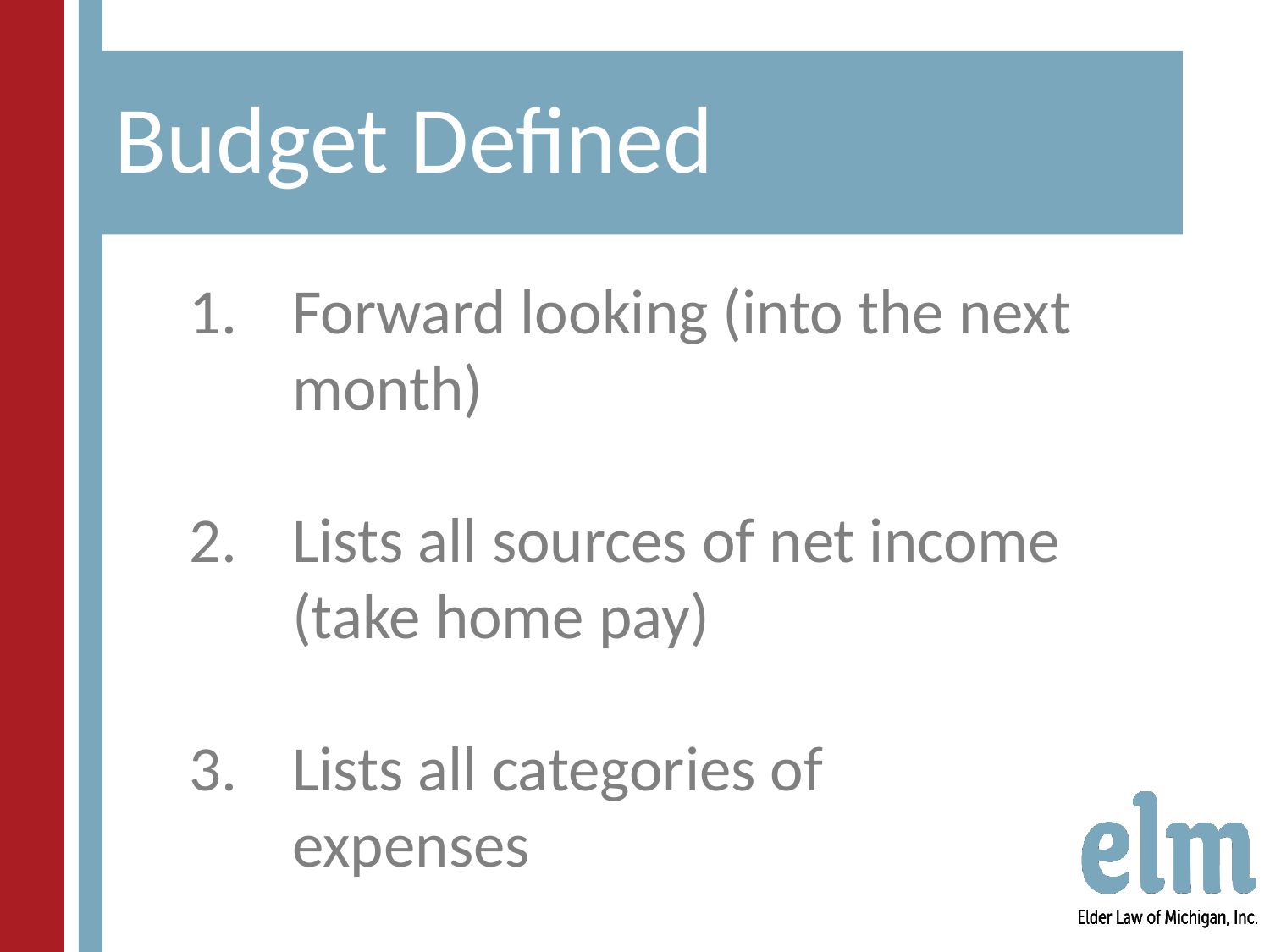

# Budget Defined
Forward looking (into the next month)

Lists all sources of net income (take home pay)

Lists all categories of expenses